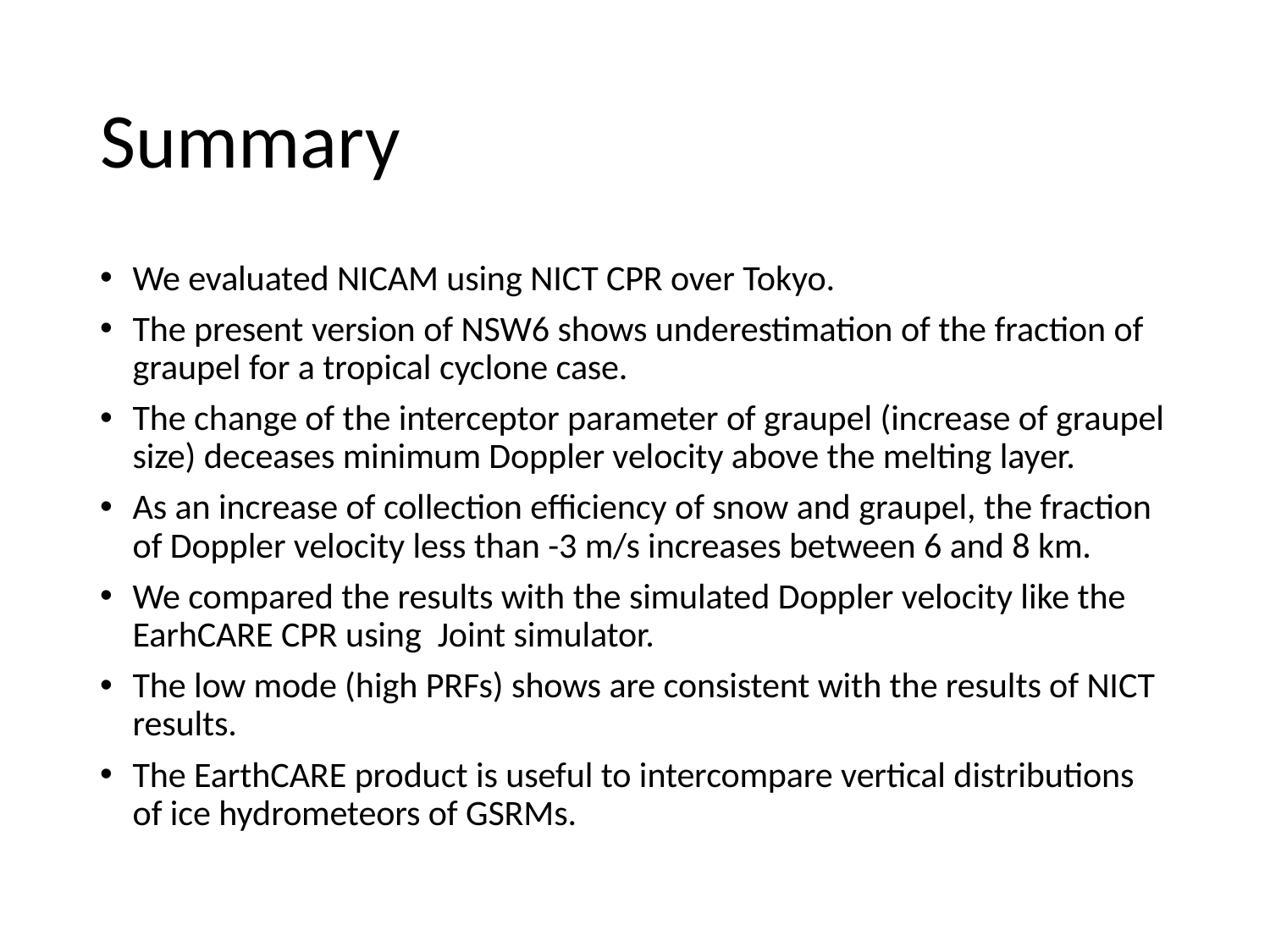

# Summary
We evaluated NICAM using NICT CPR over Tokyo.
The present version of NSW6 shows underestimation of the fraction of graupel for a tropical cyclone case.
The change of the interceptor parameter of graupel (increase of graupel size) deceases minimum Doppler velocity above the melting layer.
As an increase of collection efficiency of snow and graupel, the fraction of Doppler velocity less than -3 m/s increases between 6 and 8 km.
We compared the results with the simulated Doppler velocity like the EarhCARE CPR using  Joint simulator.
The low mode (high PRFs) shows are consistent with the results of NICT results.
The EarthCARE product is useful to intercompare vertical distributions of ice hydrometeors of GSRMs.